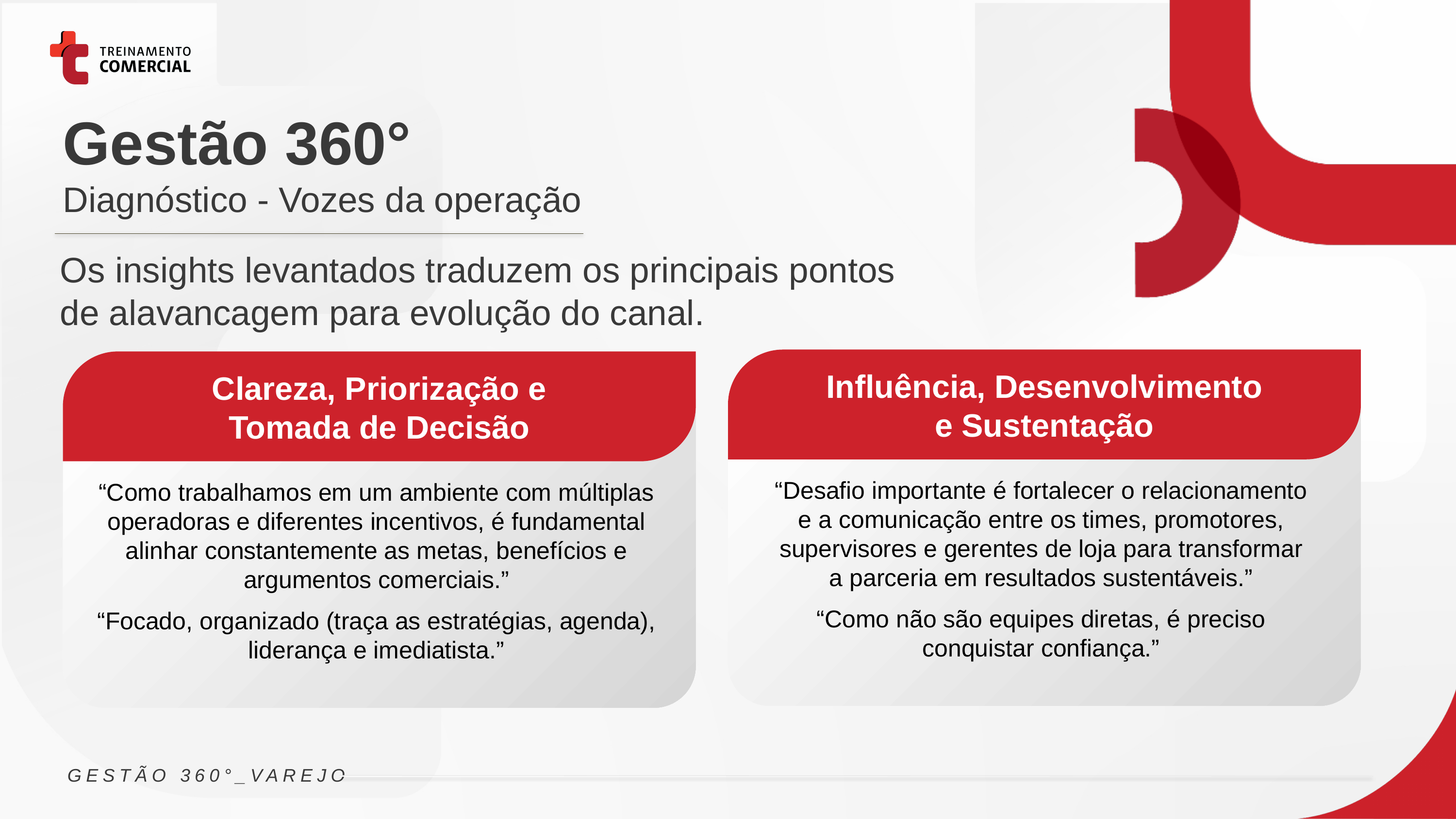

Gestão 360°
Diagnóstico - Vozes da operação

Os insights levantados traduzem os principais pontos de alavancagem para evolução do canal.
Influência, Desenvolvimento
e Sustentação
Clareza, Priorização e
Tomada de Decisão

“Desafio importante é fortalecer o relacionamento
e a comunicação entre os times, promotores, supervisores e gerentes de loja para transformar
a parceria em resultados sustentáveis.”
“Como não são equipes diretas, é preciso
conquistar confiança.”

“Como trabalhamos em um ambiente com múltiplas operadoras e diferentes incentivos, é fundamental alinhar constantemente as metas, benefícios e argumentos comerciais.”
“Focado, organizado (traça as estratégias, agenda), liderança e imediatista.”